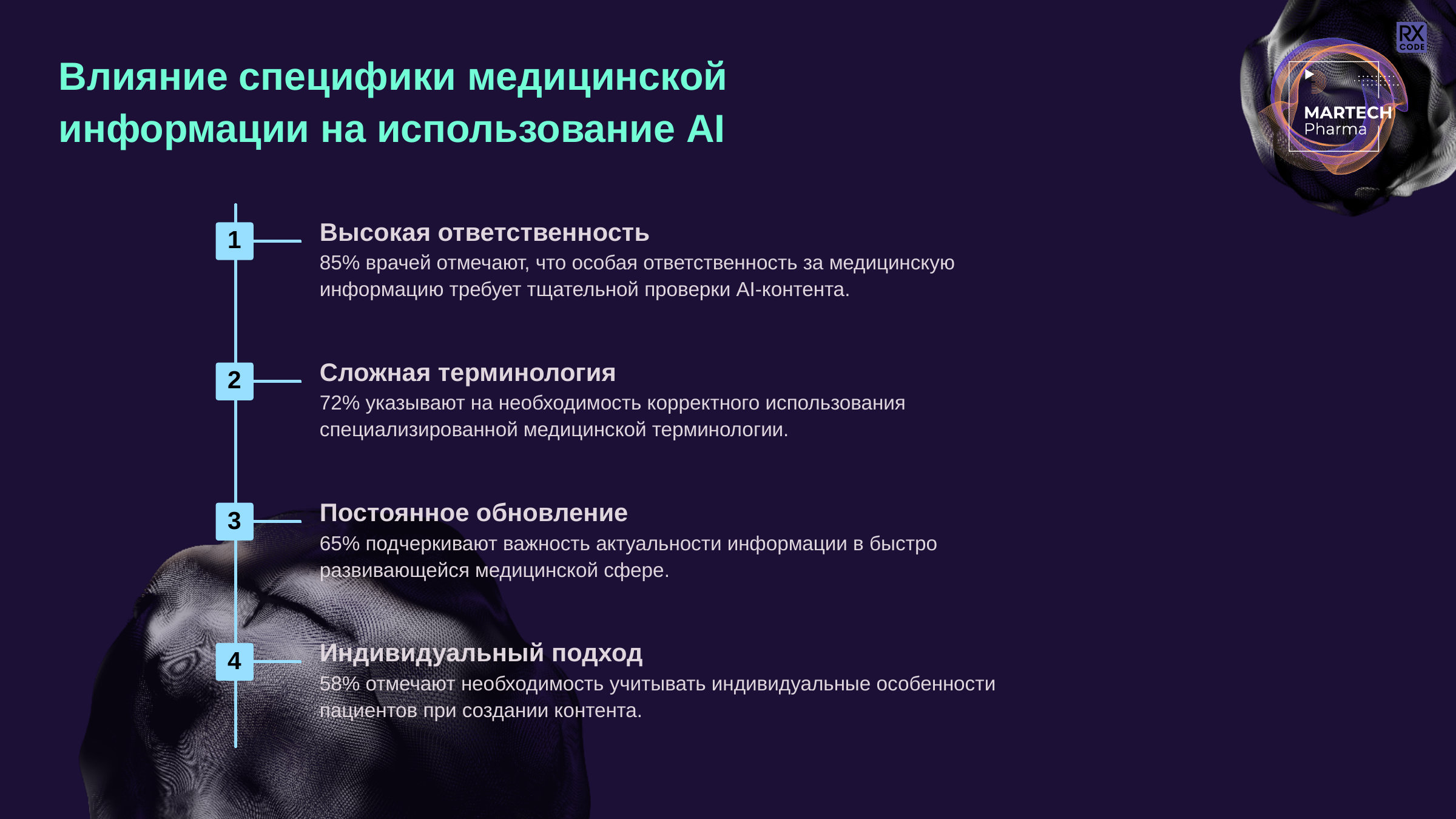

Влияние специфики медицинской информации на использование AI

Высокая ответственность

1

85% врачей отмечают, что особая ответственность за медицинскую информацию требует тщательной проверки AI-контента.
Сложная терминология

2

72% указывают на необходимость корректного использования специализированной медицинской терминологии.
Постоянное обновление

3

65% подчеркивают важность актуальности информации в быстро развивающейся медицинской сфере.
Индивидуальный подход

4

58% отмечают необходимость учитывать индивидуальные особенности пациентов при создании контента.